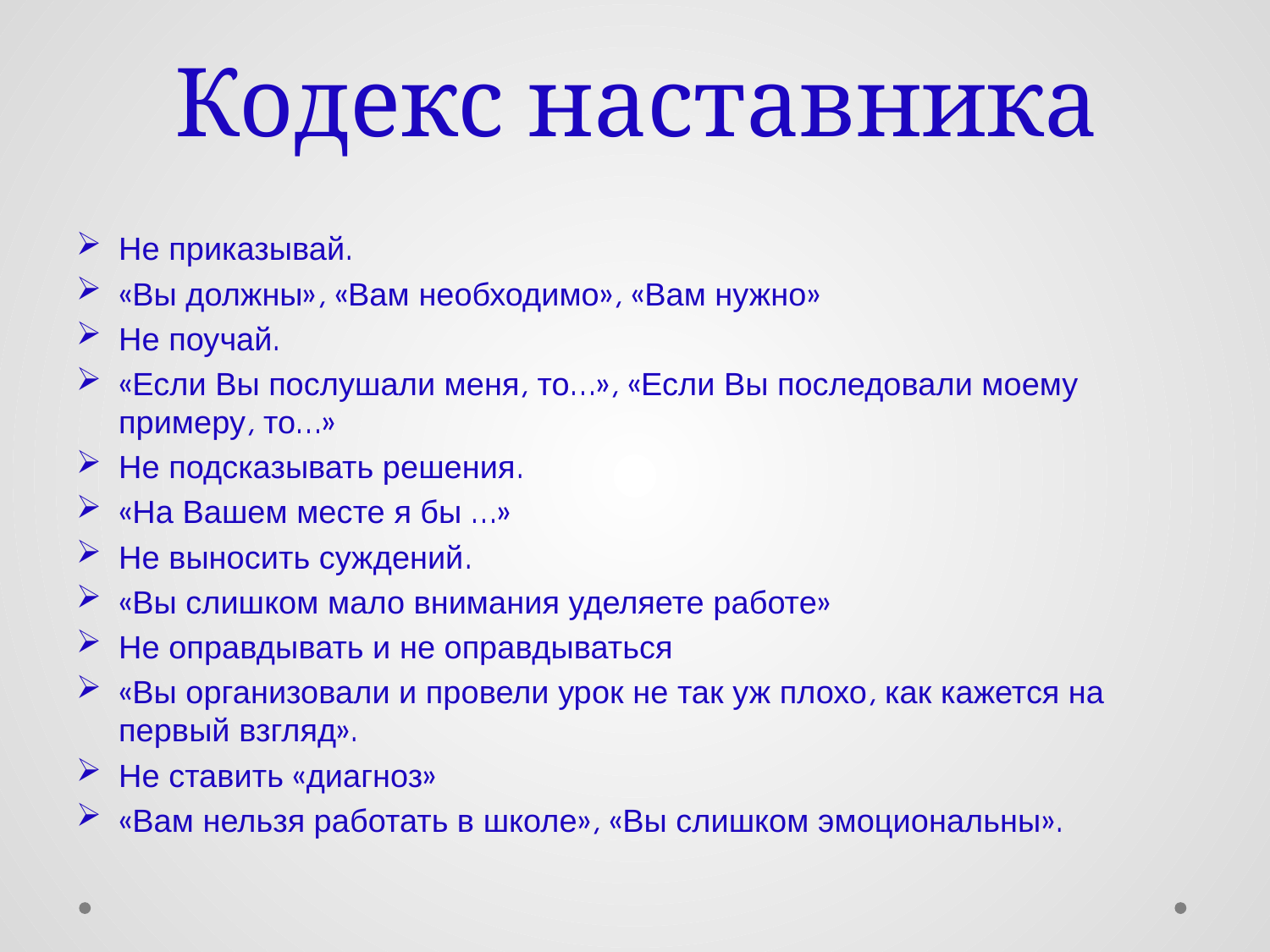

# Кодекс наставника
Не приказывай.
«Вы должны», «Вам необходимо», «Вам нужно»
Не поучай.
«Если Вы послушали меня, то…», «Если Вы последовали моему примеру, то…»
Не подсказывать решения.
«На Вашем месте я бы …»
Не выносить суждений.
«Вы слишком мало внимания уделяете работе»
Не оправдывать и не оправдываться
«Вы организовали и провели урок не так уж плохо, как кажется на первый взгляд».
Не ставить «диагноз»
«Вам нельзя работать в школе», «Вы слишком эмоциональны».